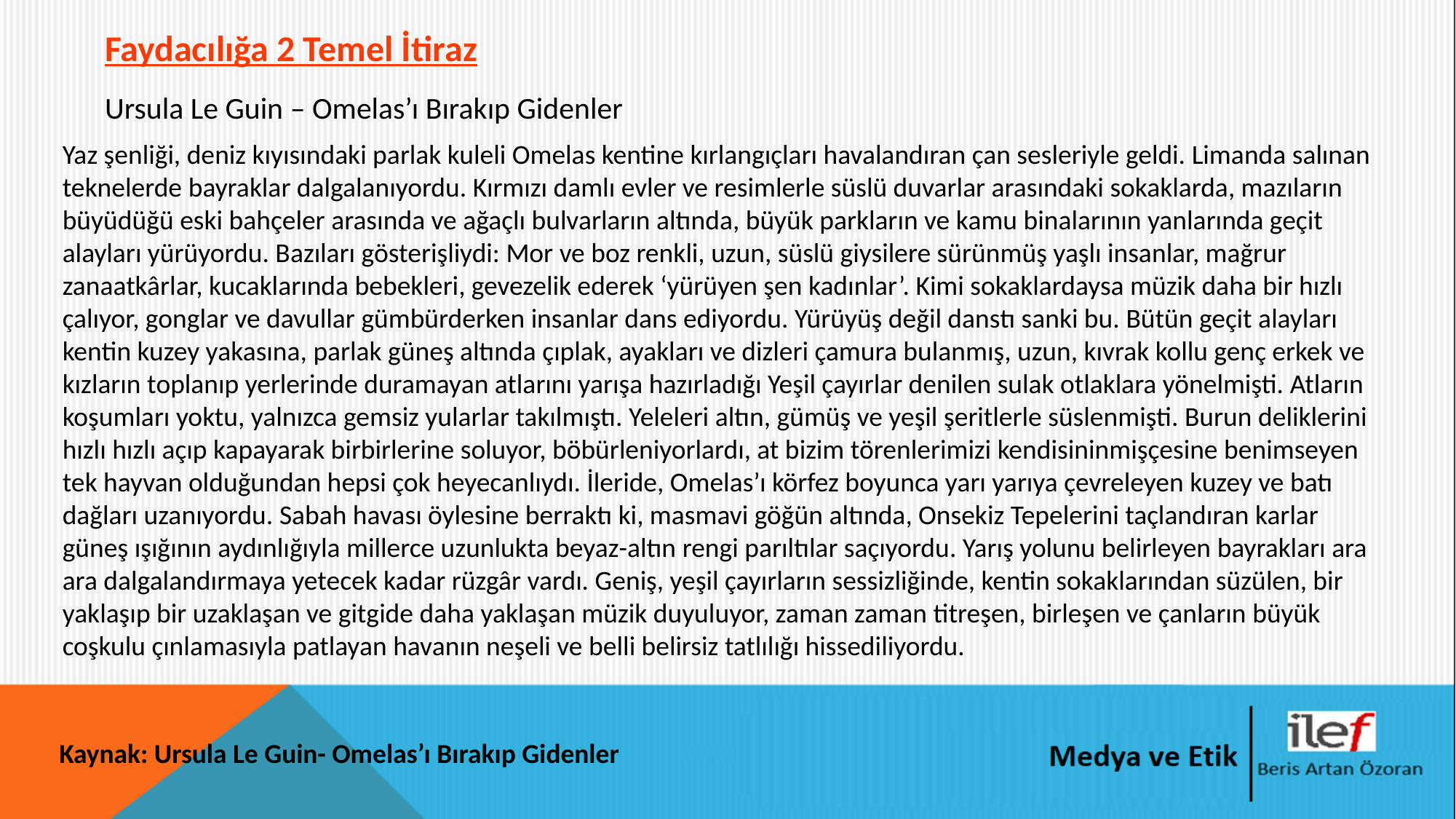

Faydacılığa 2 Temel İtiraz
Ursula Le Guin – Omelas’ı Bırakıp Gidenler
Yaz şenliği, deniz kıyısındaki parlak kuleli Omelas kentine kırlangıçları havalandıran çan sesleriyle geldi. Limanda salınan teknelerde bayraklar dalgalanıyordu. Kırmızı damlı evler ve resimlerle süslü duvarlar arasındaki sokaklarda, mazıların büyüdüğü eski bahçeler arasında ve ağaçlı bulvarların altında, büyük parkların ve kamu binalarının yanlarında geçit alayları yürüyordu. Bazıları gösterişliydi: Mor ve boz renkli, uzun, süslü giysilere sürünmüş yaşlı insanlar, mağrur zanaatkârlar, kucaklarında bebekleri, gevezelik ederek ‘yürüyen şen kadınlar’. Kimi sokaklardaysa müzik daha bir hızlı çalıyor, gonglar ve davullar gümbürderken insanlar dans ediyordu. Yürüyüş değil danstı sanki bu. Bütün geçit alayları kentin kuzey yakasına, parlak güneş altında çıplak, ayakları ve dizleri çamura bulanmış, uzun, kıvrak kollu genç erkek ve kızların toplanıp yerlerinde duramayan atlarını yarışa hazırladığı Yeşil çayırlar denilen sulak otlaklara yönelmişti. Atların koşumları yoktu, yalnızca gemsiz yularlar takılmıştı. Yeleleri altın, gümüş ve yeşil şeritlerle süslenmişti. Burun deliklerini hızlı hızlı açıp kapayarak birbirlerine soluyor, böbürleniyorlardı, at bizim törenlerimizi kendisininmişçesine benimseyen tek hayvan olduğundan hepsi çok heyecanlıydı. İleride, Omelas’ı körfez boyunca yarı yarıya çevreleyen kuzey ve batı dağları uzanıyordu. Sabah havası öylesine berraktı ki, masmavi göğün altında, Onsekiz Tepelerini taçlandıran karlar güneş ışığının aydınlığıyla millerce uzunlukta beyaz-altın rengi parıltılar saçıyordu. Yarış yolunu belirleyen bayrakları ara ara dalgalandırmaya yetecek kadar rüzgâr vardı. Geniş, yeşil çayırların sessizliğinde, kentin sokaklarından süzülen, bir yaklaşıp bir uzaklaşan ve gitgide daha yaklaşan müzik duyuluyor, zaman zaman titreşen, birleşen ve çanların büyük coşkulu çınlamasıyla patlayan havanın neşeli ve belli belirsiz tatlılığı hissediliyordu.
Kaynak: Ursula Le Guin- Omelas’ı Bırakıp Gidenler